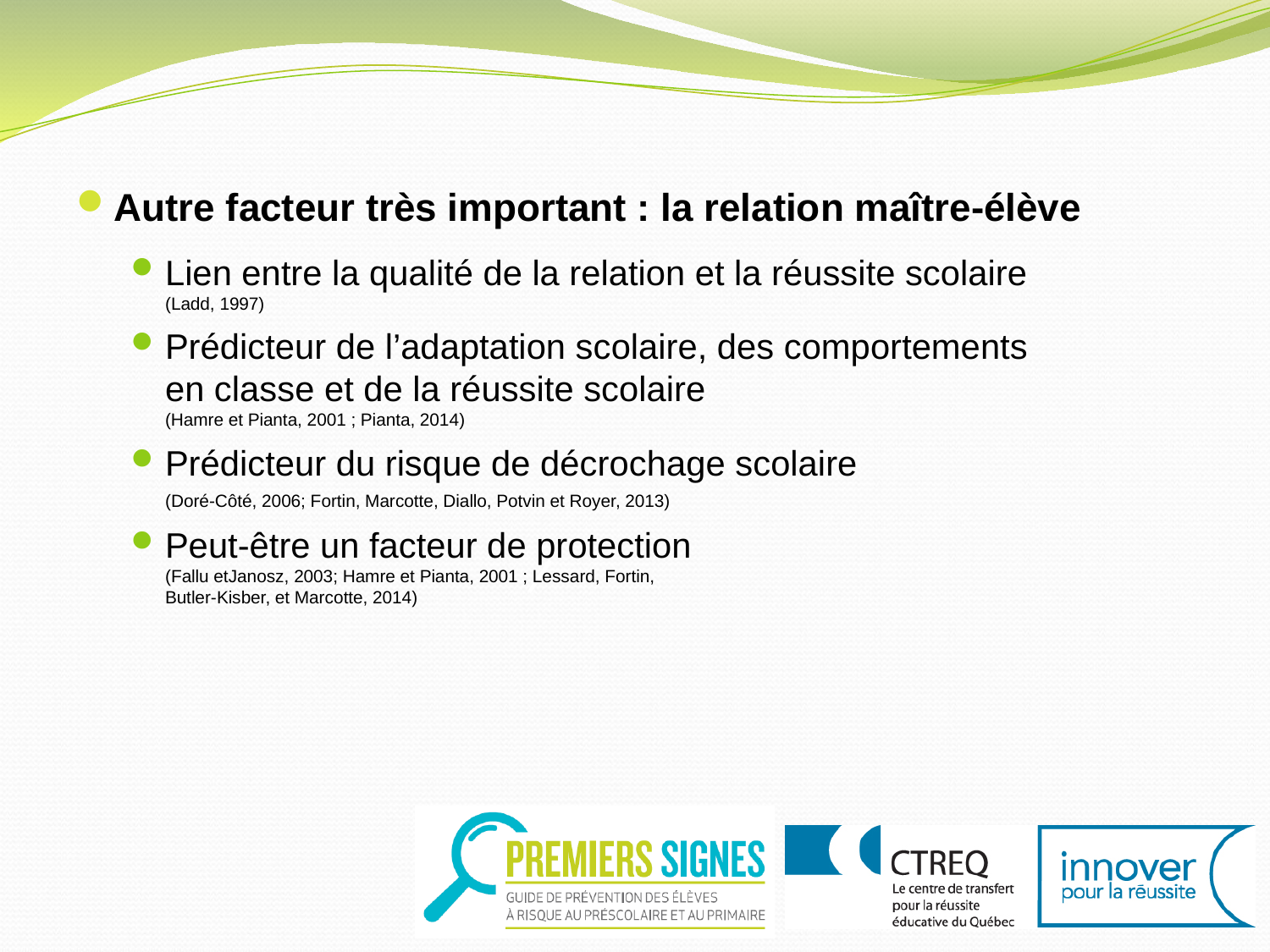

Autre facteur très important : la relation maître-élève
Lien entre la qualité de la relation et la réussite scolaire
(Ladd, 1997)
Prédicteur de l’adaptation scolaire, des comportements
en classe et de la réussite scolaire
(Hamre et Pianta, 2001 ; Pianta, 2014)
Prédicteur du risque de décrochage scolaire
(Doré-Côté, 2006; Fortin, Marcotte, Diallo, Potvin et Royer, 2013)
Peut-être un facteur de protection
(Fallu etJanosz, 2003; Hamre et Pianta, 2001 ; Lessard, Fortin,
Butler-Kisber, et Marcotte, 2014)